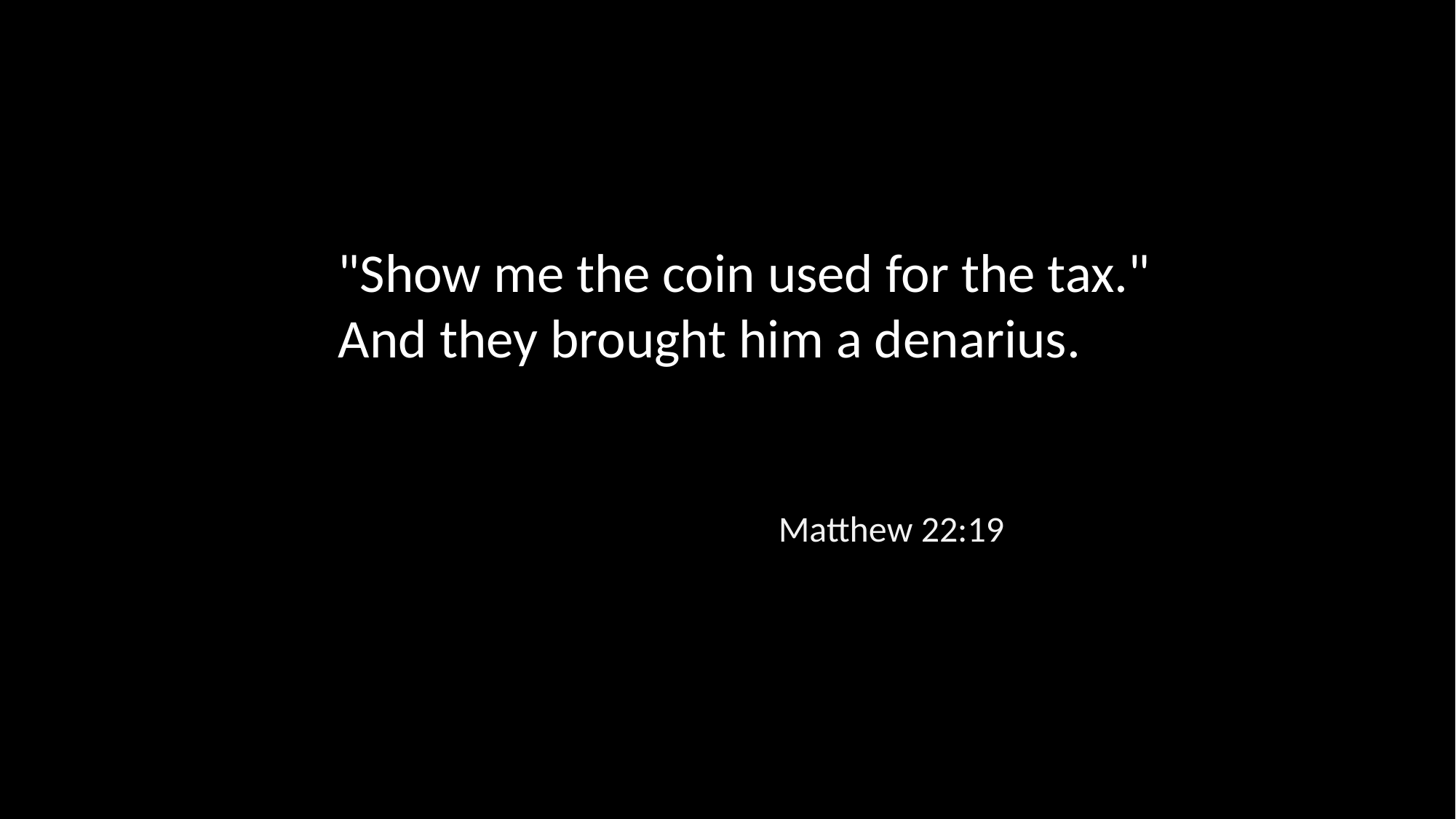

"Show me the coin used for the tax." And they brought him a denarius.
Matthew 22:19